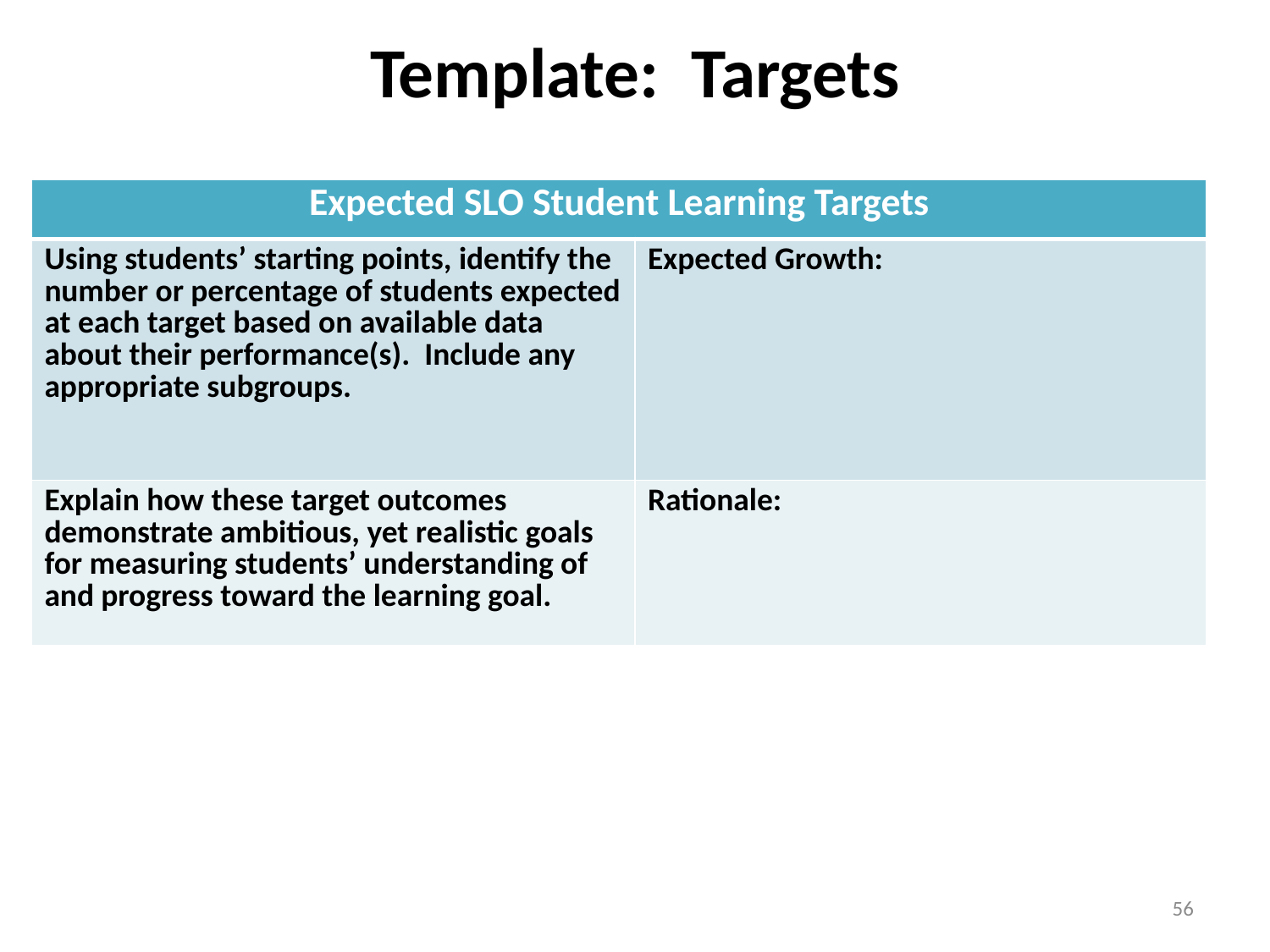

Template:  Targets
| Expected SLO Student Learning Targets |  |
| --- | --- |
| Using students’ starting points, identify the number or percentage of students expected at each target based on available data about their performance(s). Include any appropriate subgroups. | Expected Growth: |
| Explain how these target outcomes demonstrate ambitious, yet realistic goals for measuring students’ understanding of and progress toward the learning goal. | Rationale: |
56